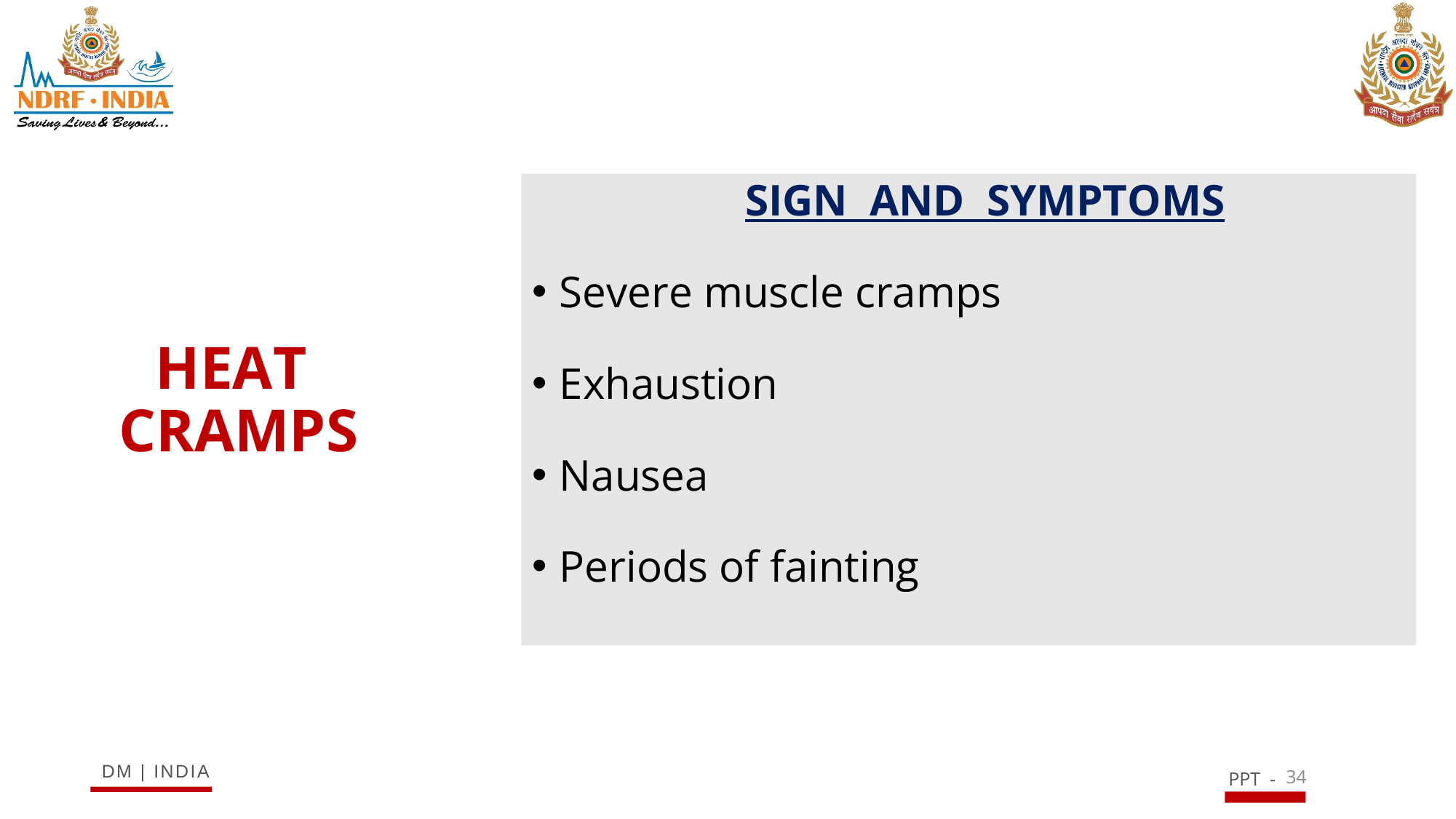

SIGN  AND  SYMPTOMS
Severe muscle cramps
Exhaustion
Nausea
Periods of fainting
# HEAT  CRAMPS
34